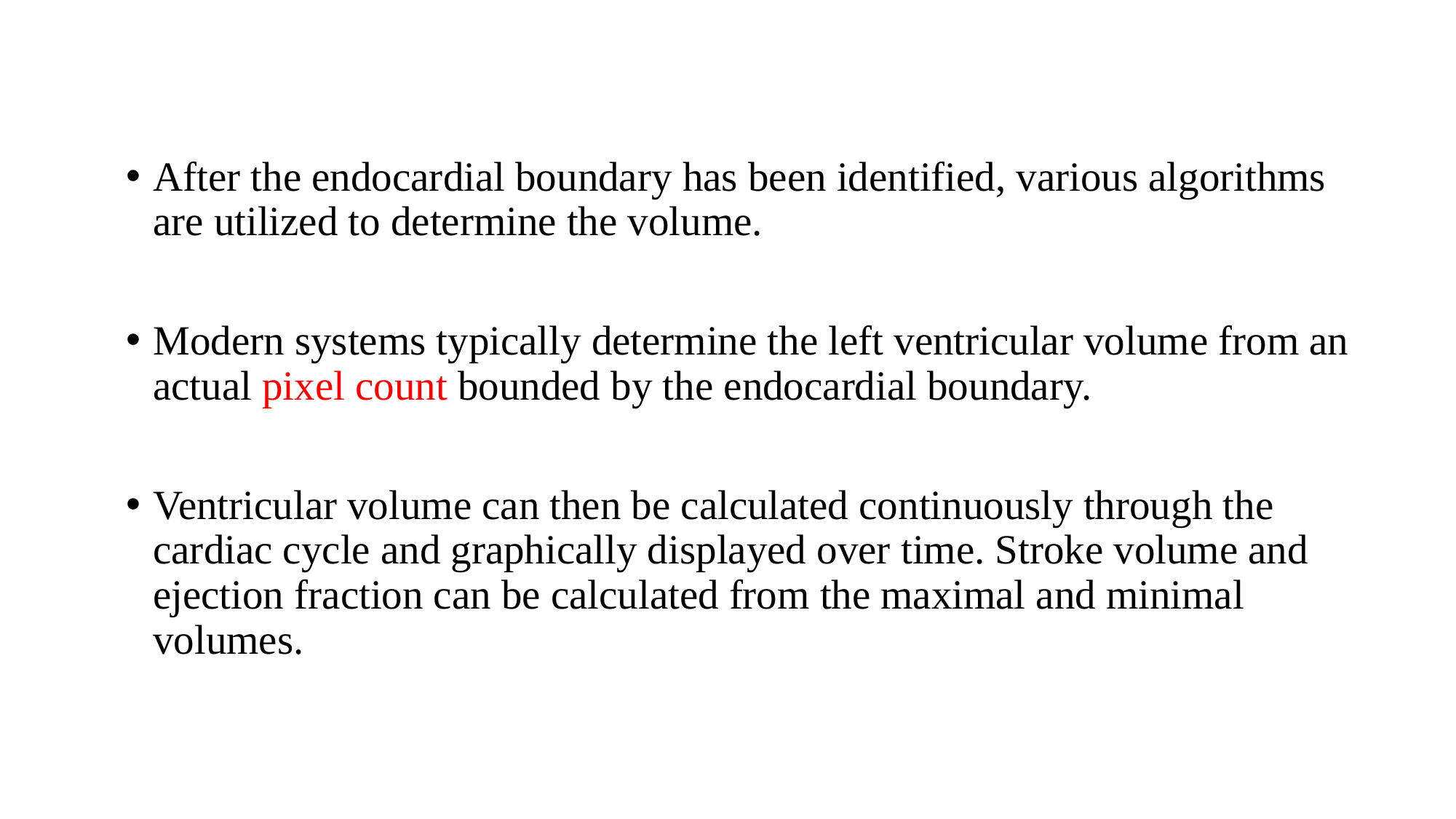

After the endocardial boundary has been identified, various algorithms are utilized to determine the volume.

Modern systems typically determine the left ventricular volume from an actual pixel count bounded by the endocardial boundary.

Ventricular volume can then be calculated continuously through the cardiac cycle and graphically displayed over time. Stroke volume and ejection fraction can be calculated from the maximal and minimal volumes.